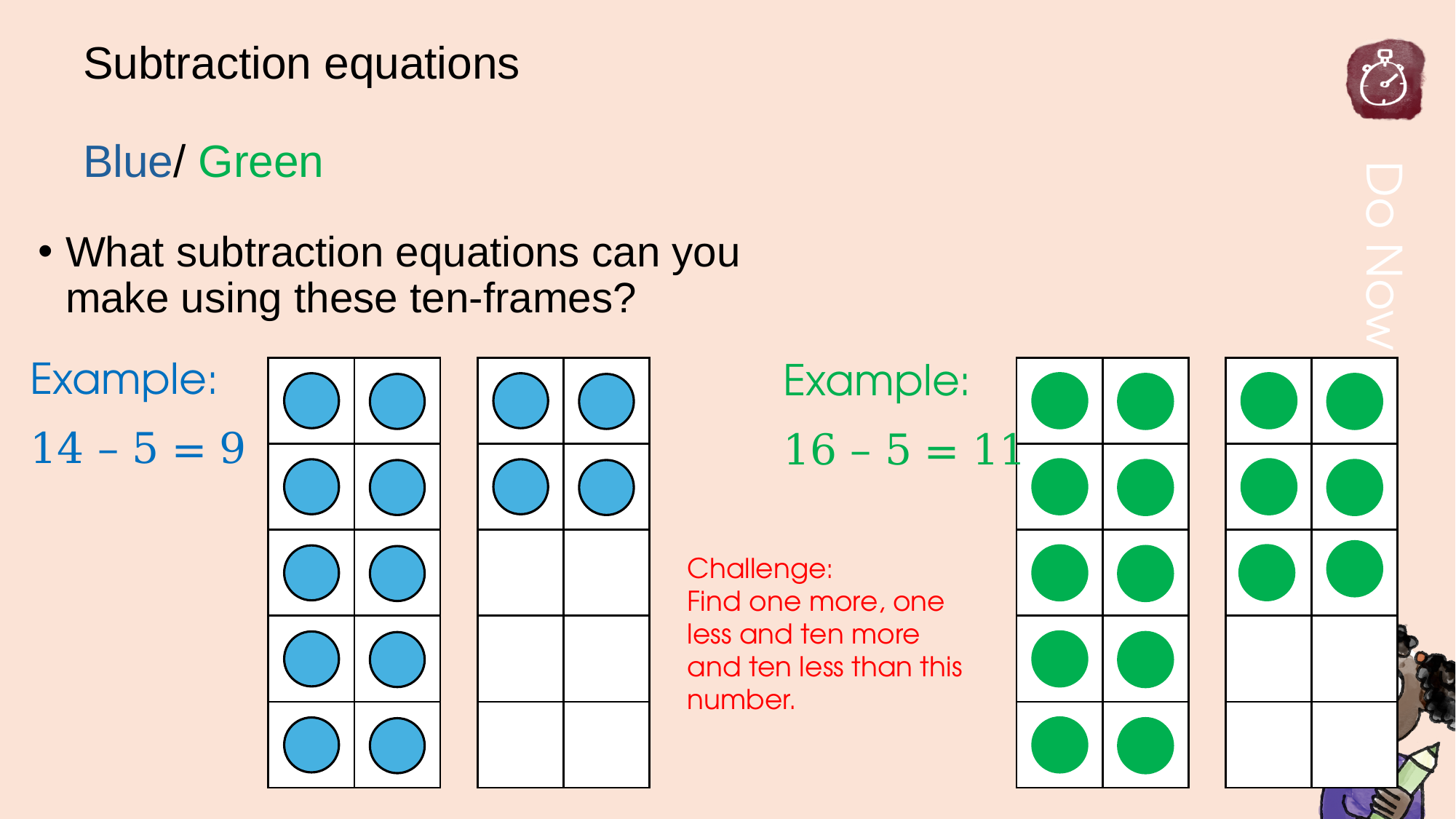

# Subtraction equations Blue/ Green
What subtraction equations can you make using these ten-frames?
Example:
14 – 5 = 9
Example:
16 – 5 = 11
|  |  |
| --- | --- |
|  |  |
|  |  |
|  |  |
|  |  |
|  |  |
| --- | --- |
|  |  |
|  |  |
|  |  |
|  |  |
|  |  |
| --- | --- |
|  |  |
|  |  |
|  |  |
|  |  |
|  |  |
| --- | --- |
|  |  |
|  |  |
|  |  |
|  |  |

Challenge:
Find one more, one less and ten more and ten less than this number.